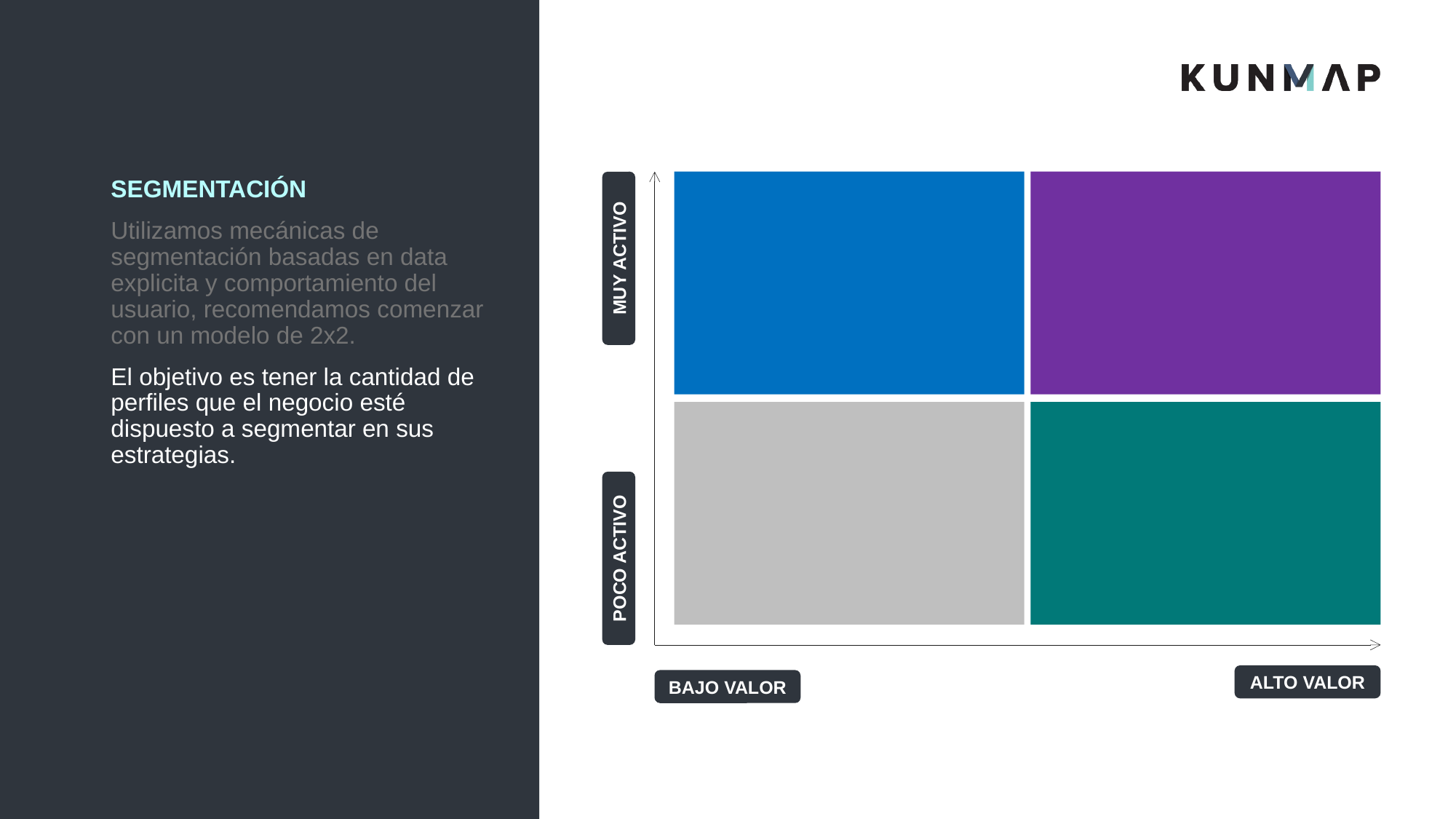

SEGMENTACIÓN
Utilizamos mecánicas de segmentación basadas en data explicita y comportamiento del usuario, recomendamos comenzar con un modelo de 2x2.
El objetivo es tener la cantidad de perfiles que el negocio esté dispuesto a segmentar en sus estrategias.

MUY ACTIVO

POCO ACTIVO
ALTO VALOR
BAJO VALOR